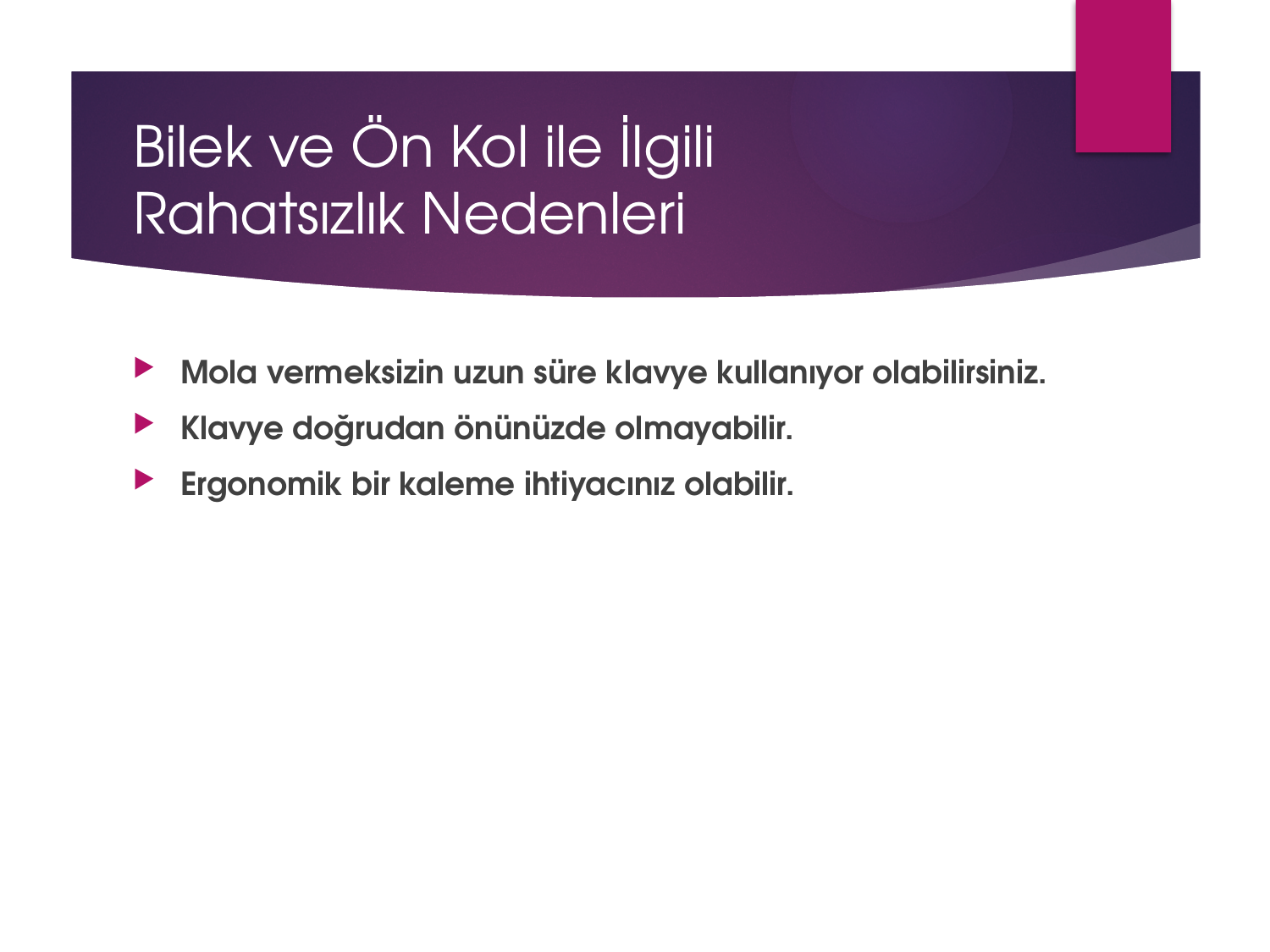

# Bilek ve Ön Kol ile İlgili Rahatsızlık Nedenleri
Mola vermeksizin uzun süre klavye kullanıyor olabilirsiniz.
Klavye doğrudan önünüzde olmayabilir.
Ergonomik bir kaleme ihtiyacınız olabilir.